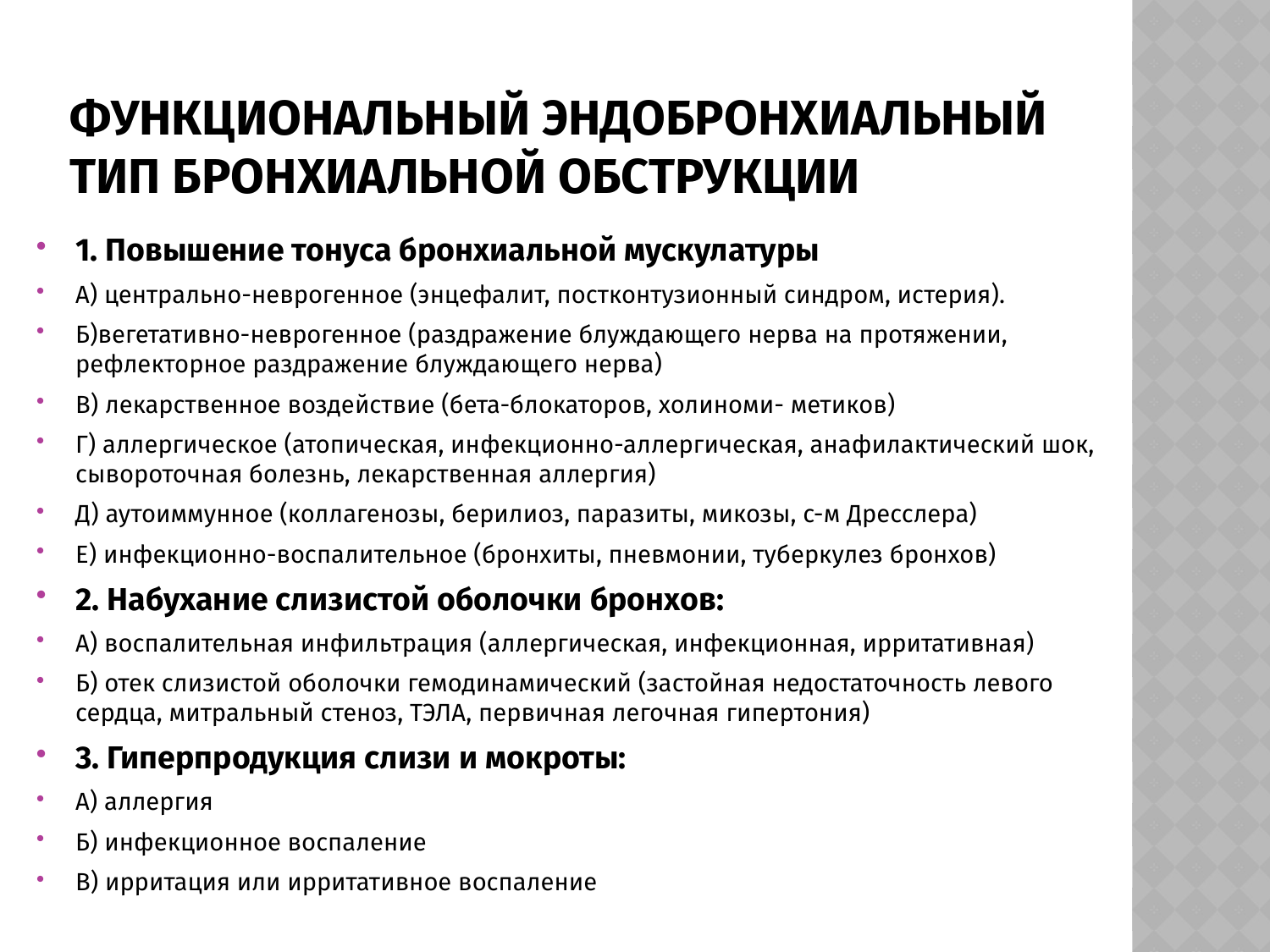

# ФУНКЦИОНАЛЬНЫЙ ЭНДОБРОНХИАЛЬНЫЙ ТИП БРОНХИАЛЬНОЙ ОБСТРУКЦИИ
1. Повышение тонуса бронхиальной мускулатуры
А) центрально-неврогенное (энцефалит, постконтузионный синдром, истерия).
Б)вегетативно-неврогенное (раздражение блуждающего нерва на протяжении, рефлекторное раздражение блуждающего нерва)
В) лекарственное воздействие (бета-блокаторов, холиноми- метиков)
Г) аллергическое (атопическая, инфекционно-аллергическая, анафилактический шок, сывороточная болезнь, лекарственная аллергия)
Д) аутоиммунное (коллагенозы, берилиоз, паразиты, микозы, с-м Дресслера)
Е) инфекционно-воспалительное (бронхиты, пневмонии, туберкулез бронхов)
2. Набухание слизистой оболочки бронхов:
А) воспалительная инфильтрация (аллергическая, инфекционная, ирритативная)
Б) отек слизистой оболочки гемодинамический (застойная недостаточность левого сердца, митральный стеноз, ТЭЛА, первичная легочная гипертония)
3. Гиперпродукция слизи и мокроты:
А) аллергия
Б) инфекционное воспаление
В) ирритация или ирритативное воспаление